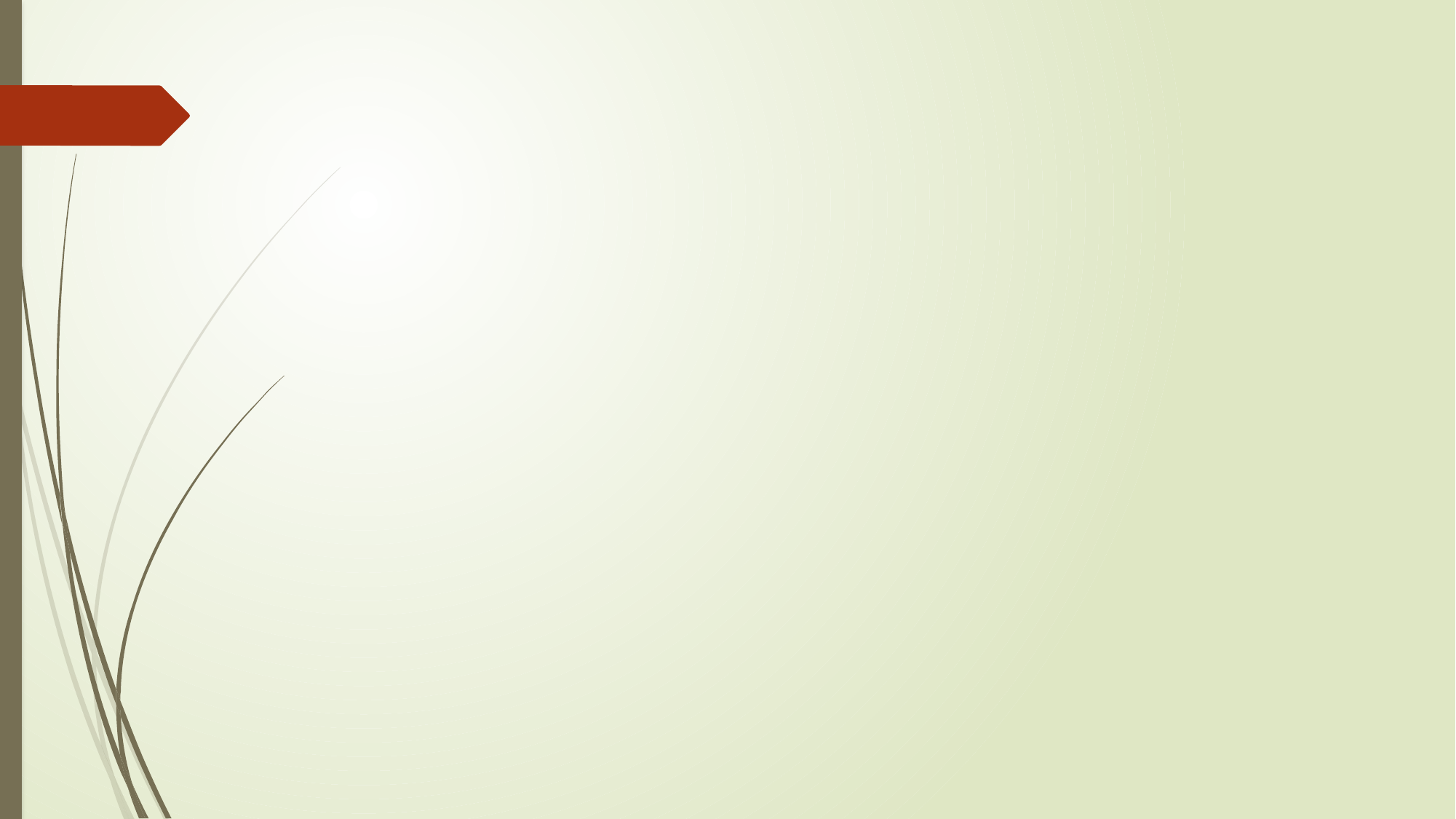

# 1. Sticking and Picking. Overwetting or excessive film tackiness causes tablets to stick to each other or to the coating pan. On drying, at the point of contact, a piece of the film may remain adhered to the pan or to another tablet, giving a "picked" appearance to the tablet surface and resulting in a small exposed area of the core.